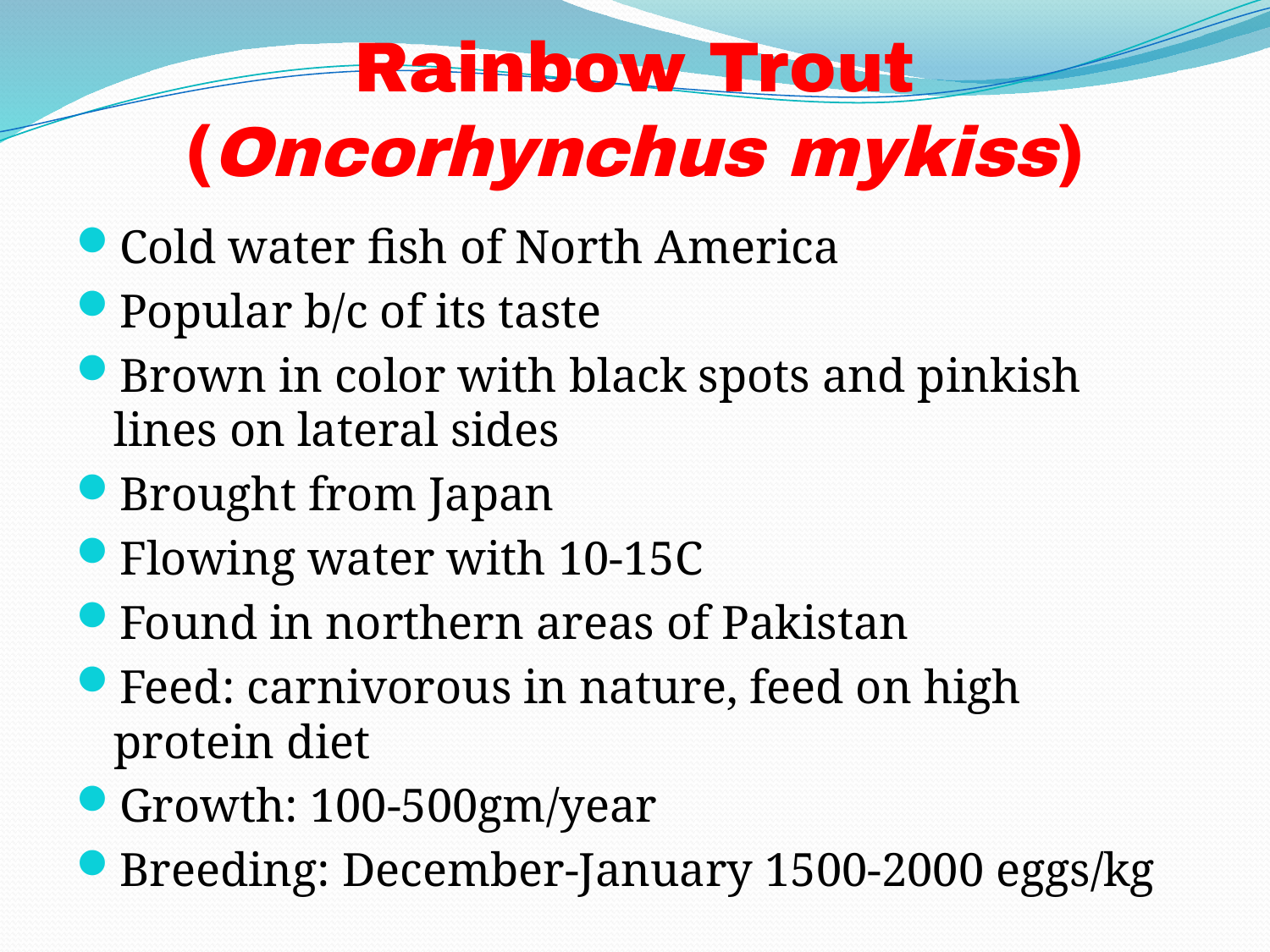

# Rainbow Trout (Oncorhynchus mykiss)
Cold water fish of North America
Popular b/c of its taste
Brown in color with black spots and pinkish lines on lateral sides
Brought from Japan
Flowing water with 10-15C
Found in northern areas of Pakistan
Feed: carnivorous in nature, feed on high protein diet
Growth: 100-500gm/year
Breeding: December-January 1500-2000 eggs/kg